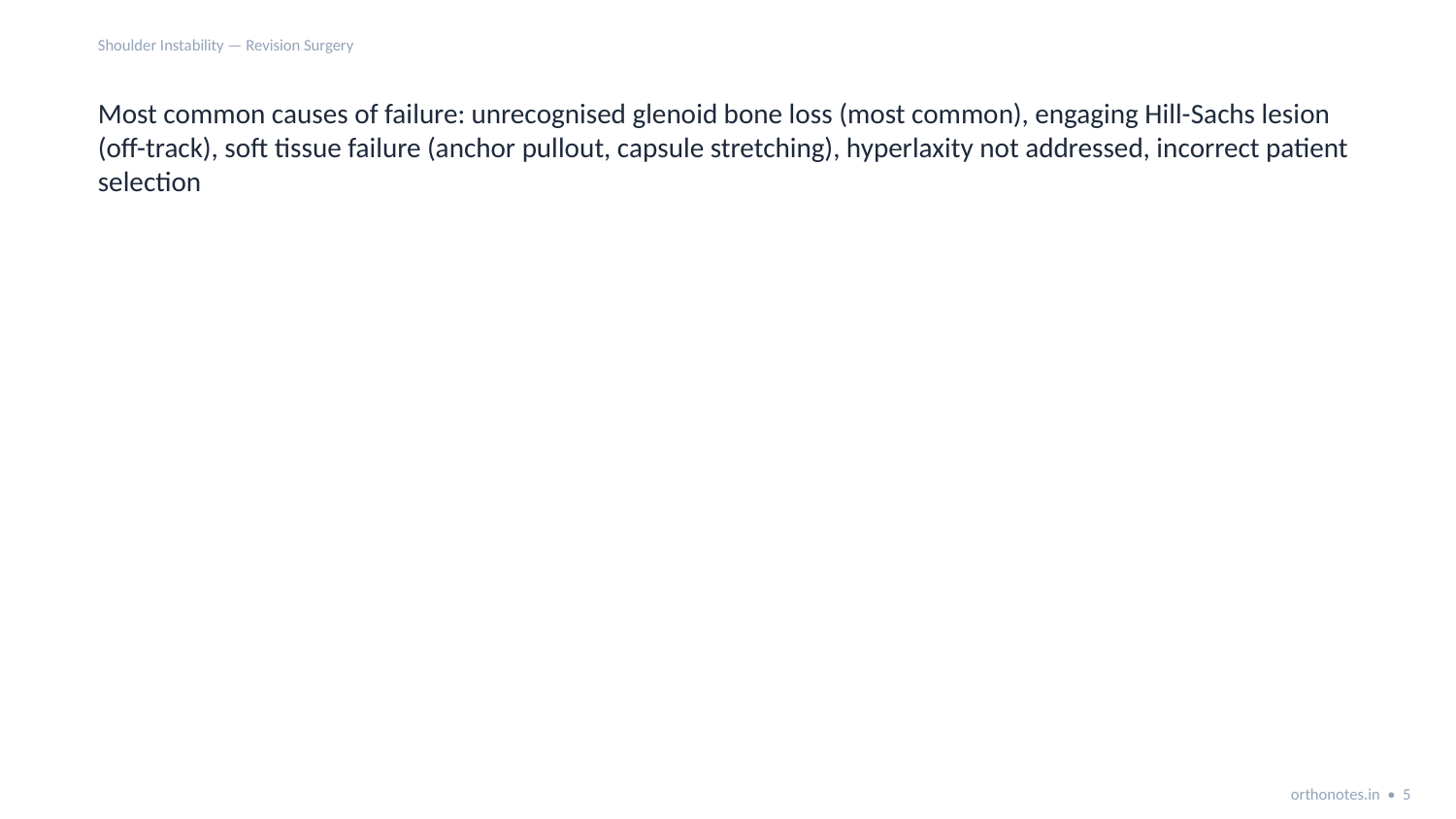

Shoulder Instability — Revision Surgery
Most common causes of failure: unrecognised glenoid bone loss (most common), engaging Hill-Sachs lesion (off-track), soft tissue failure (anchor pullout, capsule stretching), hyperlaxity not addressed, incorrect patient selection
orthonotes.in  •  5